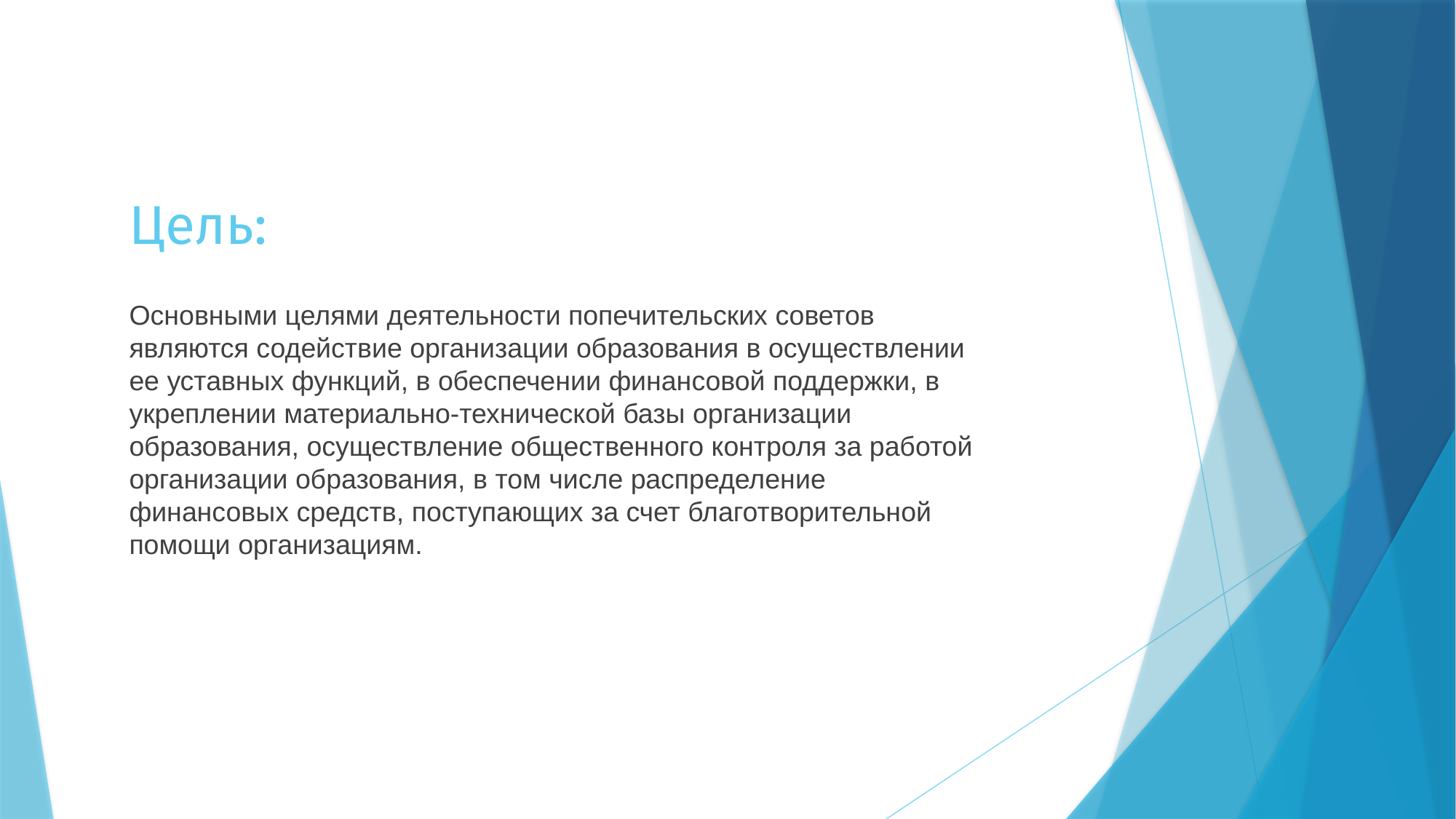

# Цель:
Основными целями деятельности попечительских советов являются содействие организации образования в осуществлении ее уставных функций, в обеспечении финансовой поддержки, в укреплении материально-технической базы организации образования, осуществление общественного контроля за работой организации образования, в том числе распределение финансовых средств, поступающих за счет благотворительной помощи организациям.